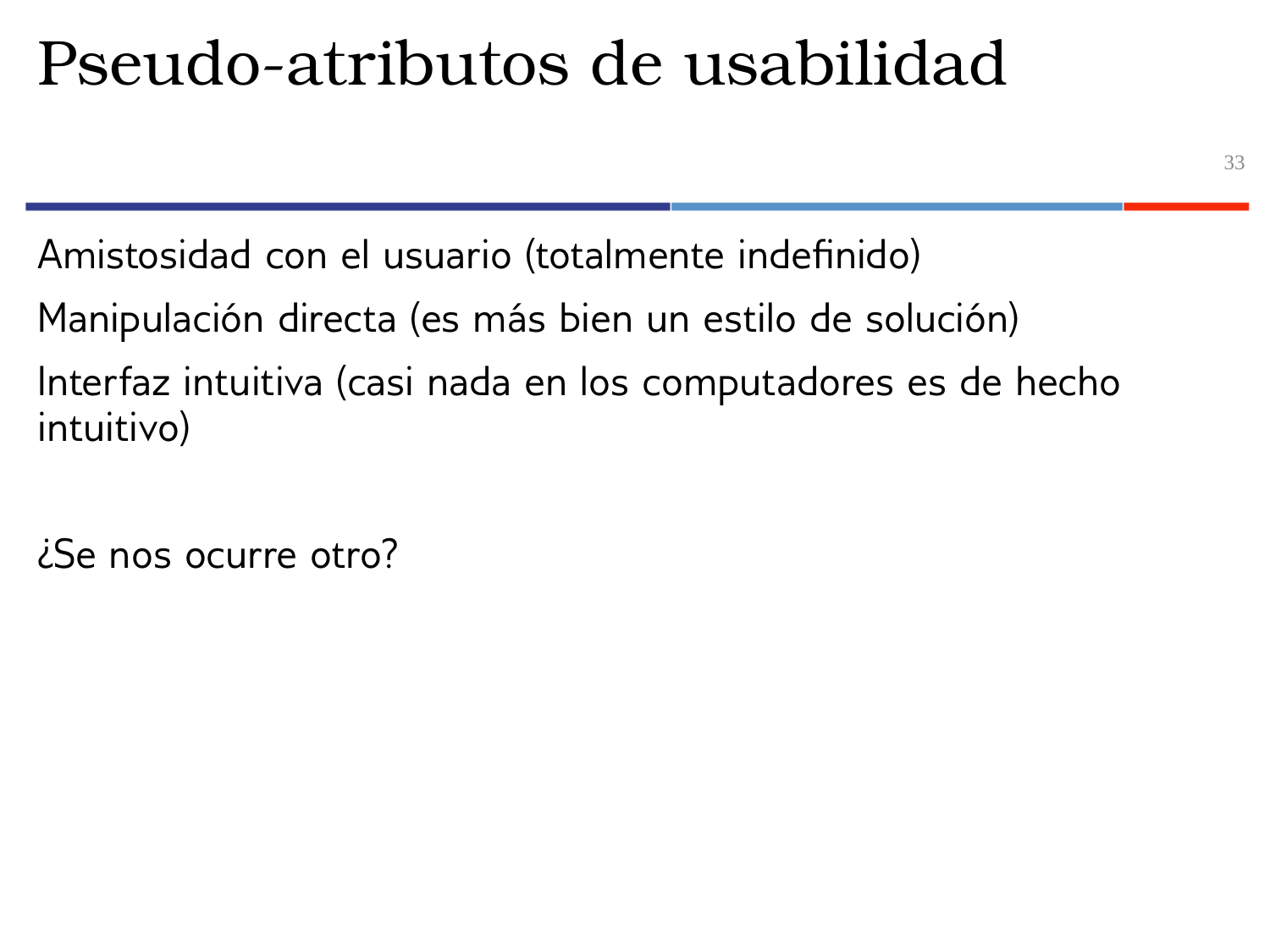

# Pseudo-atributos de usabilidad
33
Amistosidad con el usuario (totalmente indefinido)
Manipulación directa (es más bien un estilo de solución)
Interfaz intuitiva (casi nada en los computadores es de hecho intuitivo)

¿Se nos ocurre otro?